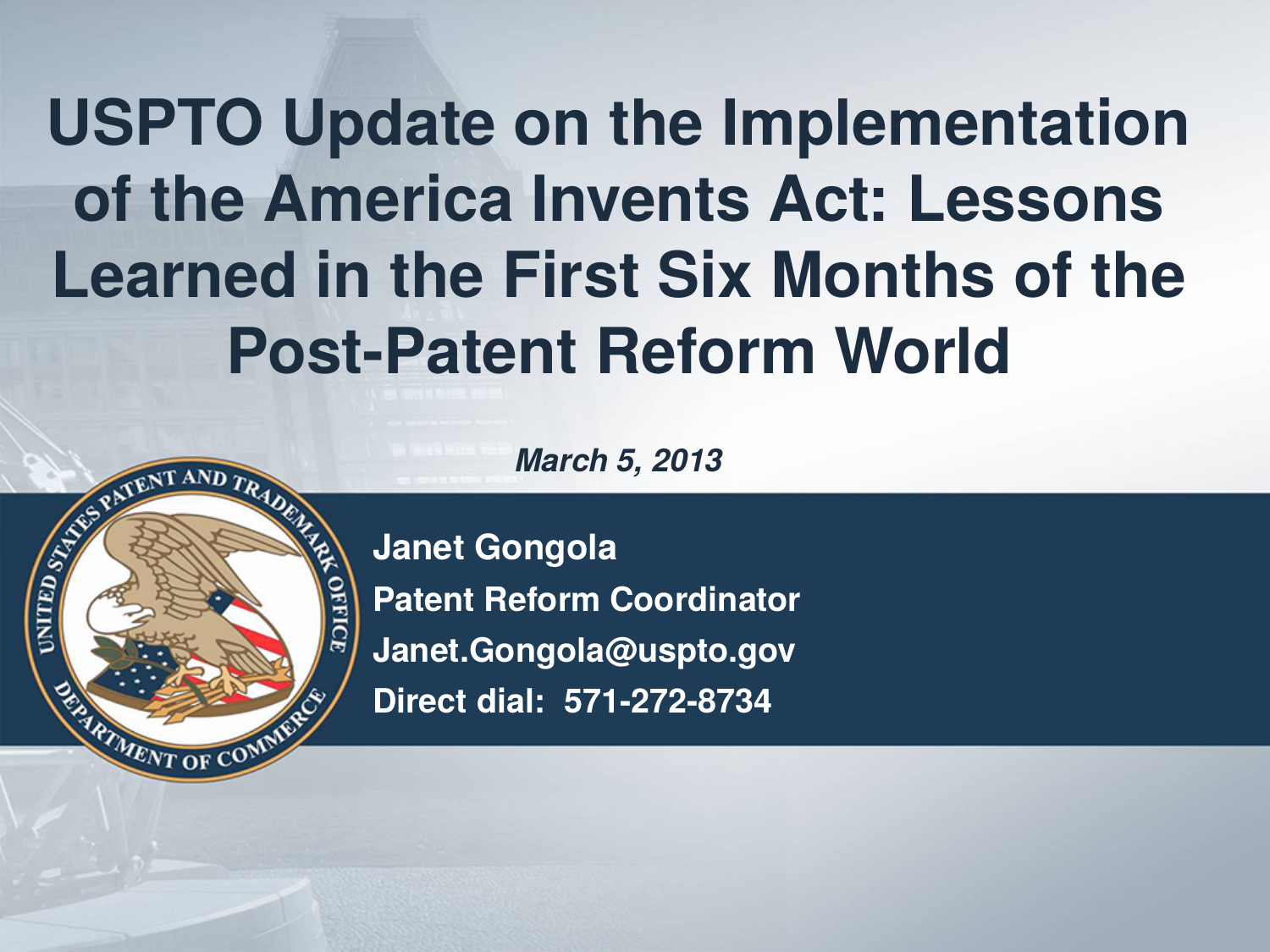

# USPTO Update on the Implementation of the America Invents Act: Lessons Learned in the First Six Months of the Post-Patent Reform World
March 5, 2013
Janet Gongola
Patent Reform Coordinator
Janet.Gongola@uspto.gov
Direct dial:  571-272-8734